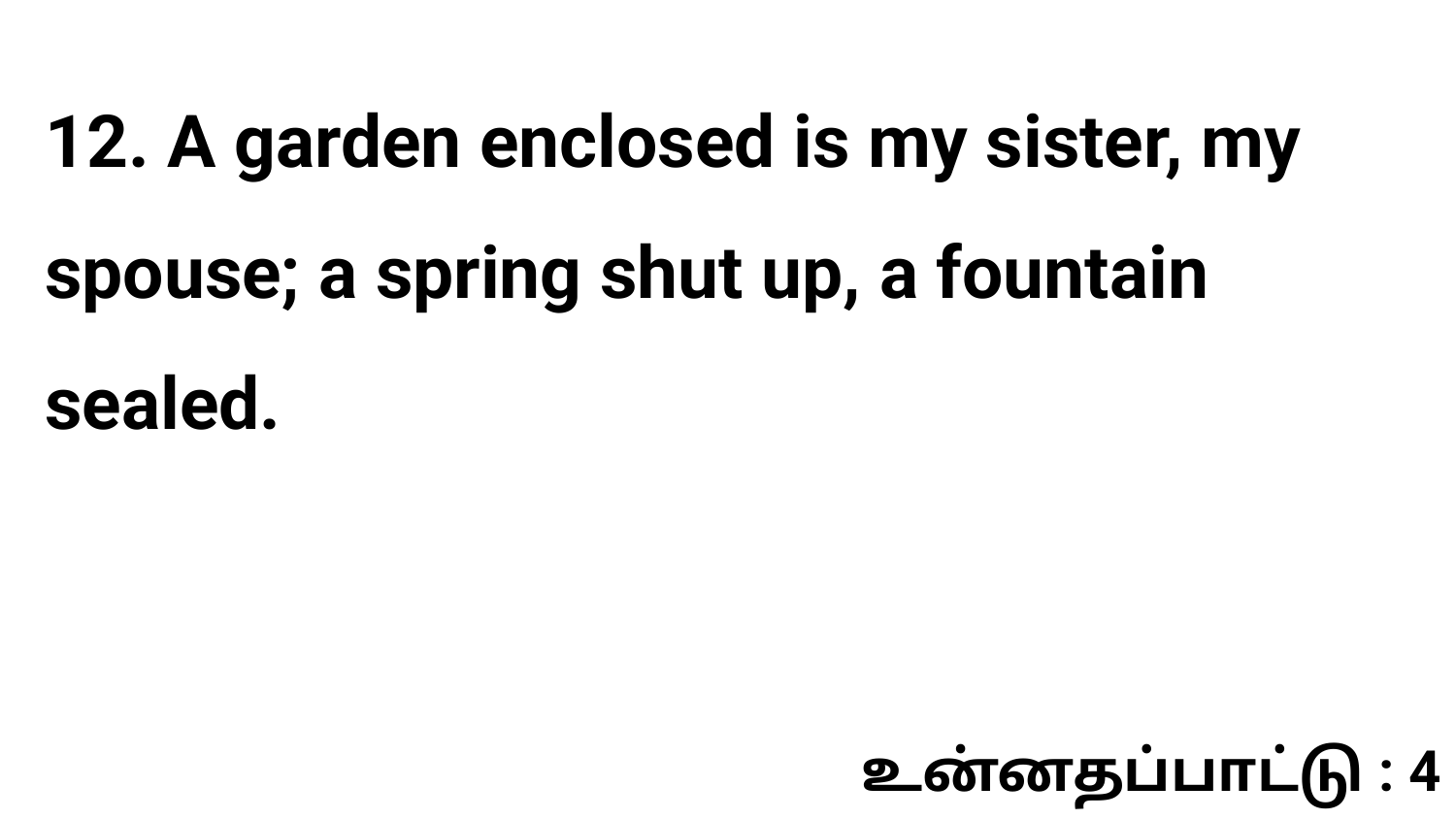

12. A garden enclosed is my sister, my spouse; a spring shut up, a fountain sealed.
உன்னதப்பாட்டு : 4